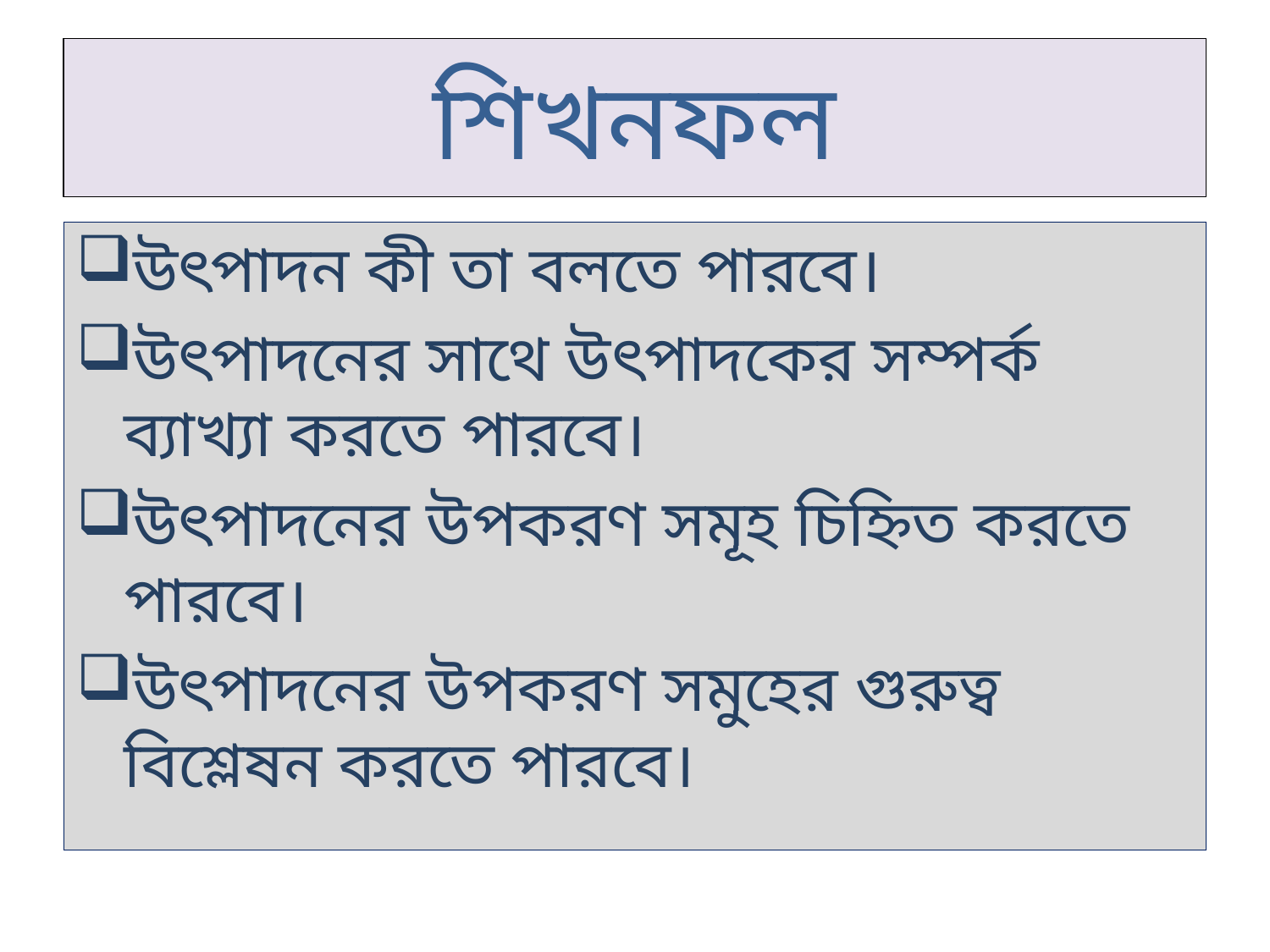

# শিখনফল
উৎপাদন কী তা বলতে পারবে।
উৎপাদনের সাথে উৎপাদকের সম্পর্ক ব্যাখ্যা করতে পারবে।
উৎপাদনের উপকরণ সমূহ চিহ্নিত করতে পারবে।
উৎপাদনের উপকরণ সমুহের গুরুত্ব বিশ্লেষন করতে পারবে।